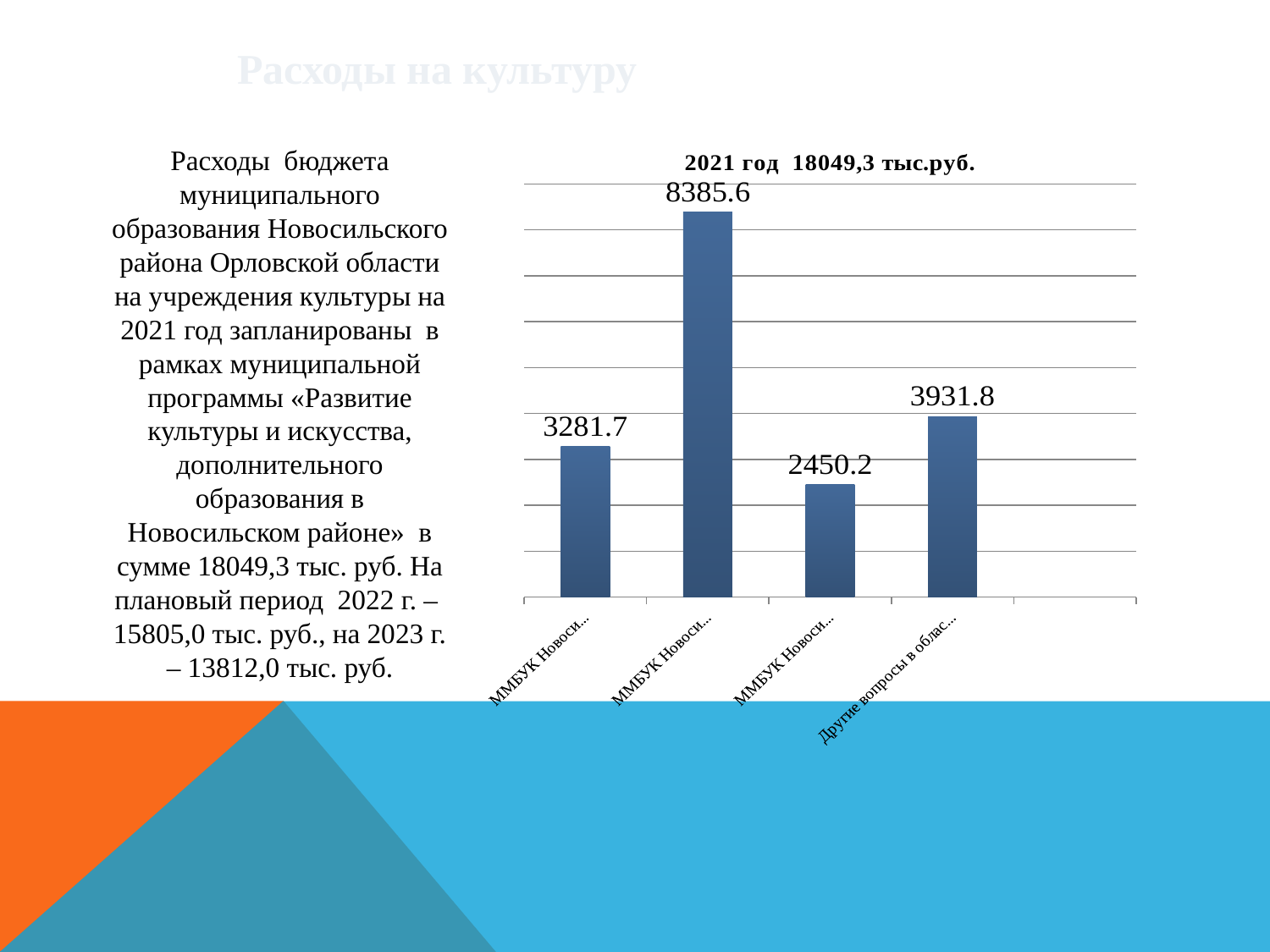

Расходы на культуру

### Chart: 2021 год  18049,3 тыс.руб.

| Category | 2021 год |
|---|---|
| ММБУК Новосильская ЦБС | 3281.7 |
| ММБУК Новосильское КДО | 8385.6 |
| ММБУК Новосильское РКМ | 2450.2 |
| Другие вопросы в области культуры, кинематографии | 3931.8 |
Расходы  бюджета муниципального образования Новосильского района Орловской области на учреждения культуры на 2021 год запланированы  в рамках муниципальной программы «Развитие культуры и искусства, дополнительного образования в Новосильском районе»  в сумме 18049,3 тыс. руб. На плановый период  2022 г. –  15805,0 тыс. руб., на 2023 г. – 13812,0 тыс. руб.

### Chart

| Category |
|---|